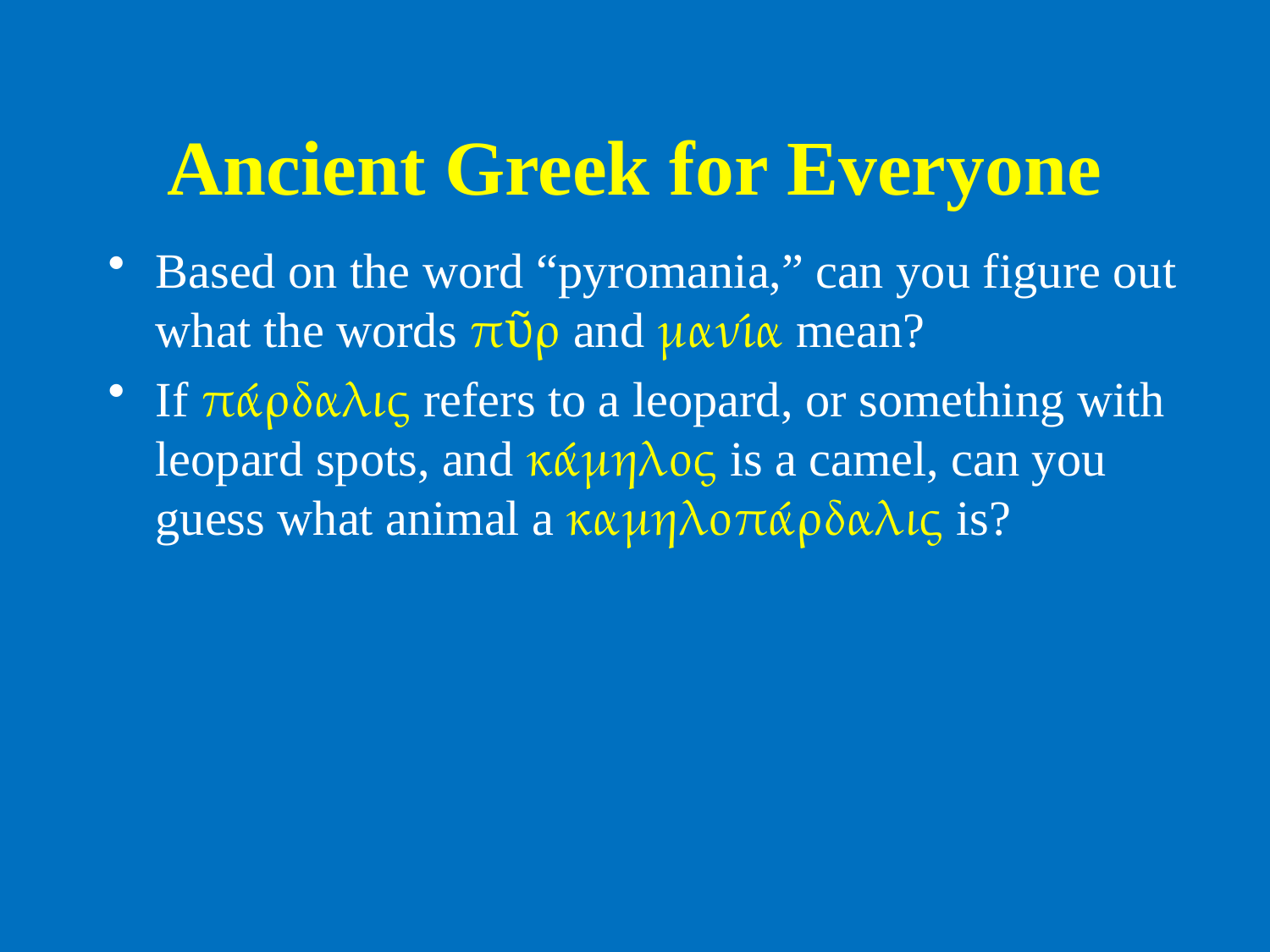

# Ancient Greek for Everyone
Based on the word “pyromania,” can you figure out what the words πῦρ and μανία mean?
If πάρδαλις refers to a leopard, or something with leopard spots, and κάμηλος is a camel, can you guess what animal a καμηλοπάρδαλις is?